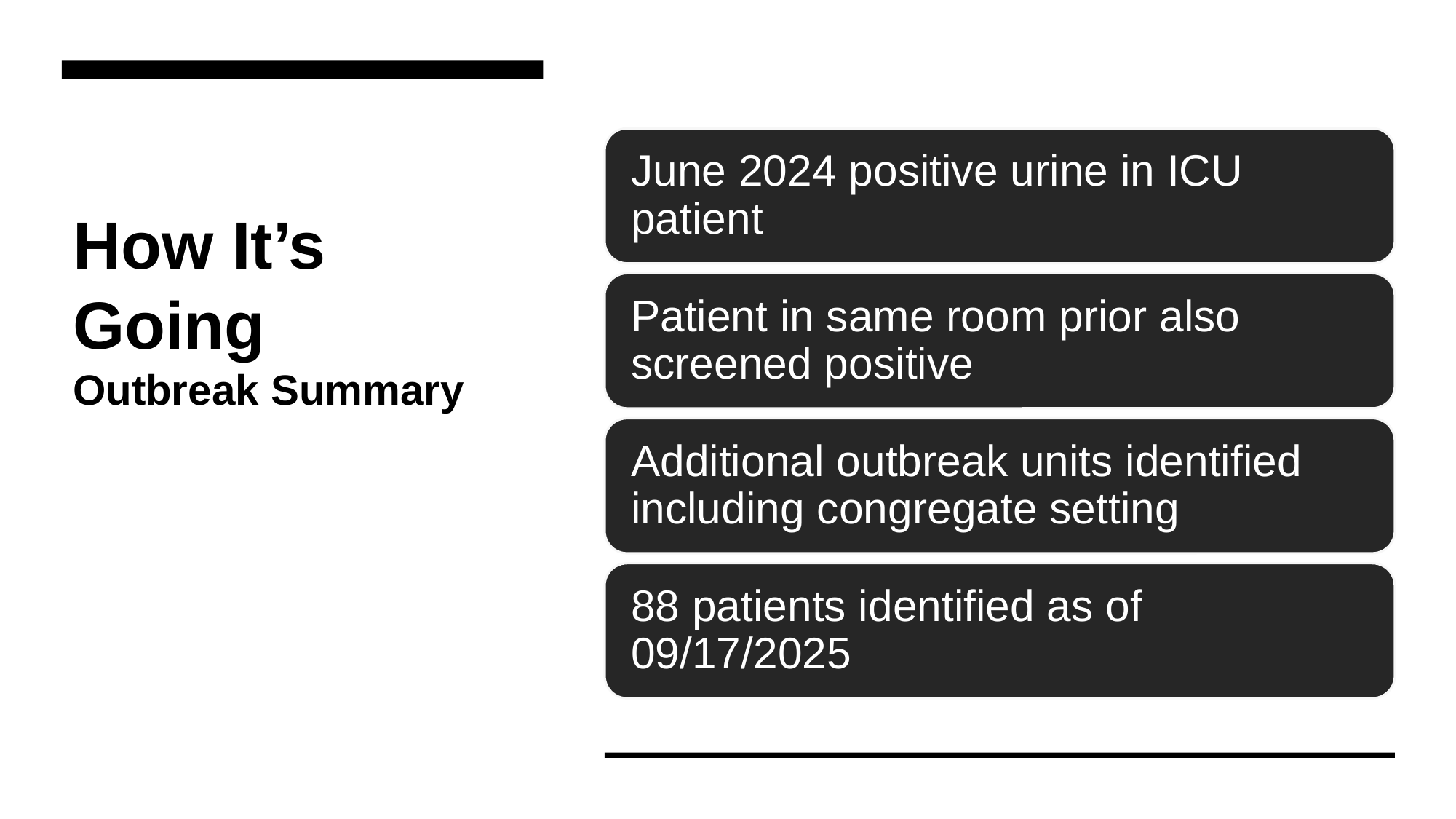

# How It’s Going Outbreak Summary
June 2024 positive urine in ICU patient
Patient in same room prior also screened positive
Additional outbreak units identified including congregate setting
88 patients identified as of 09/17/2025